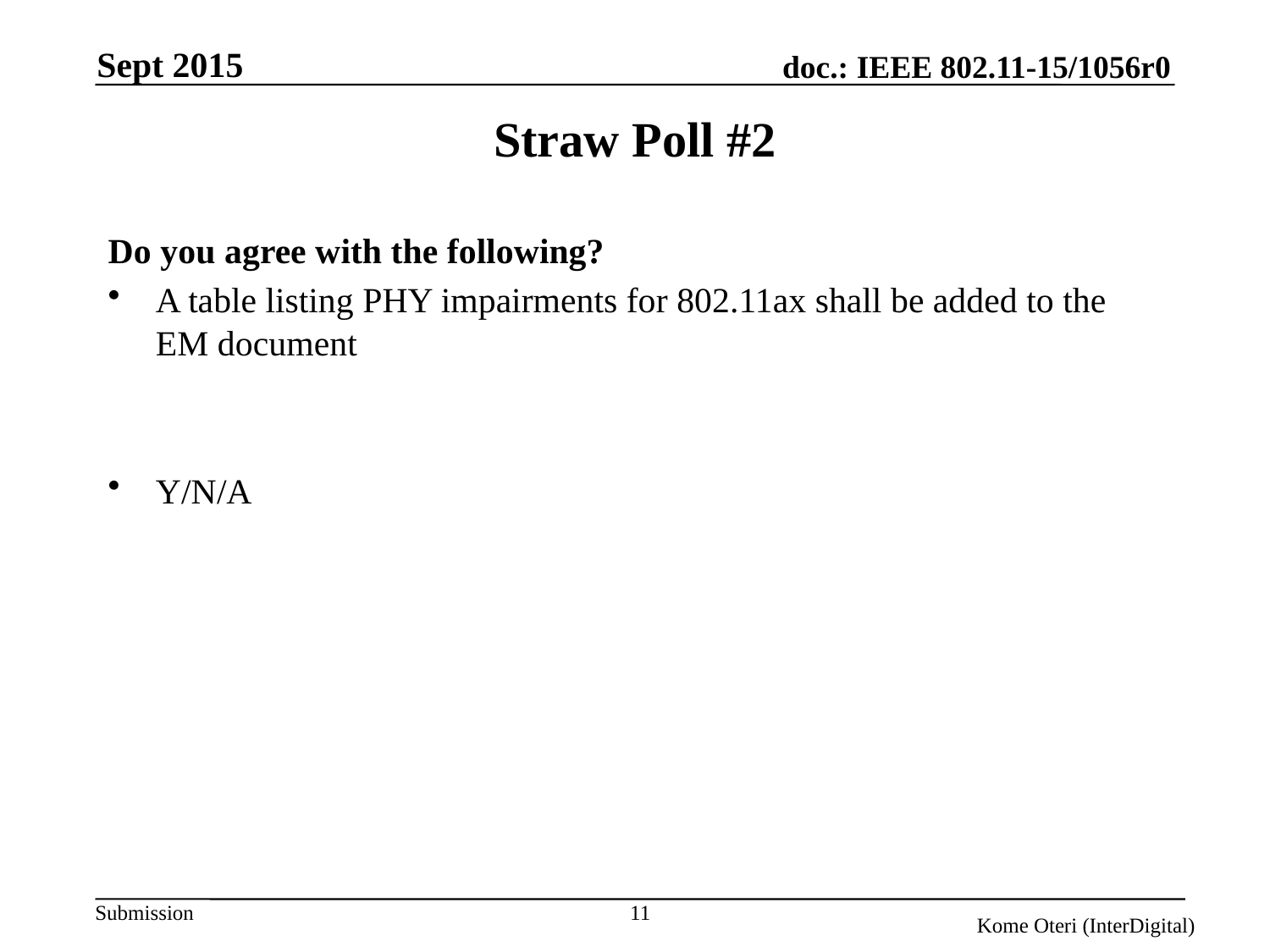

Sept 2015
# Straw Poll #2
Do you agree with the following?
A table listing PHY impairments for 802.11ax shall be added to the EM document

Y/N/A

11
Kome Oteri (InterDigital)